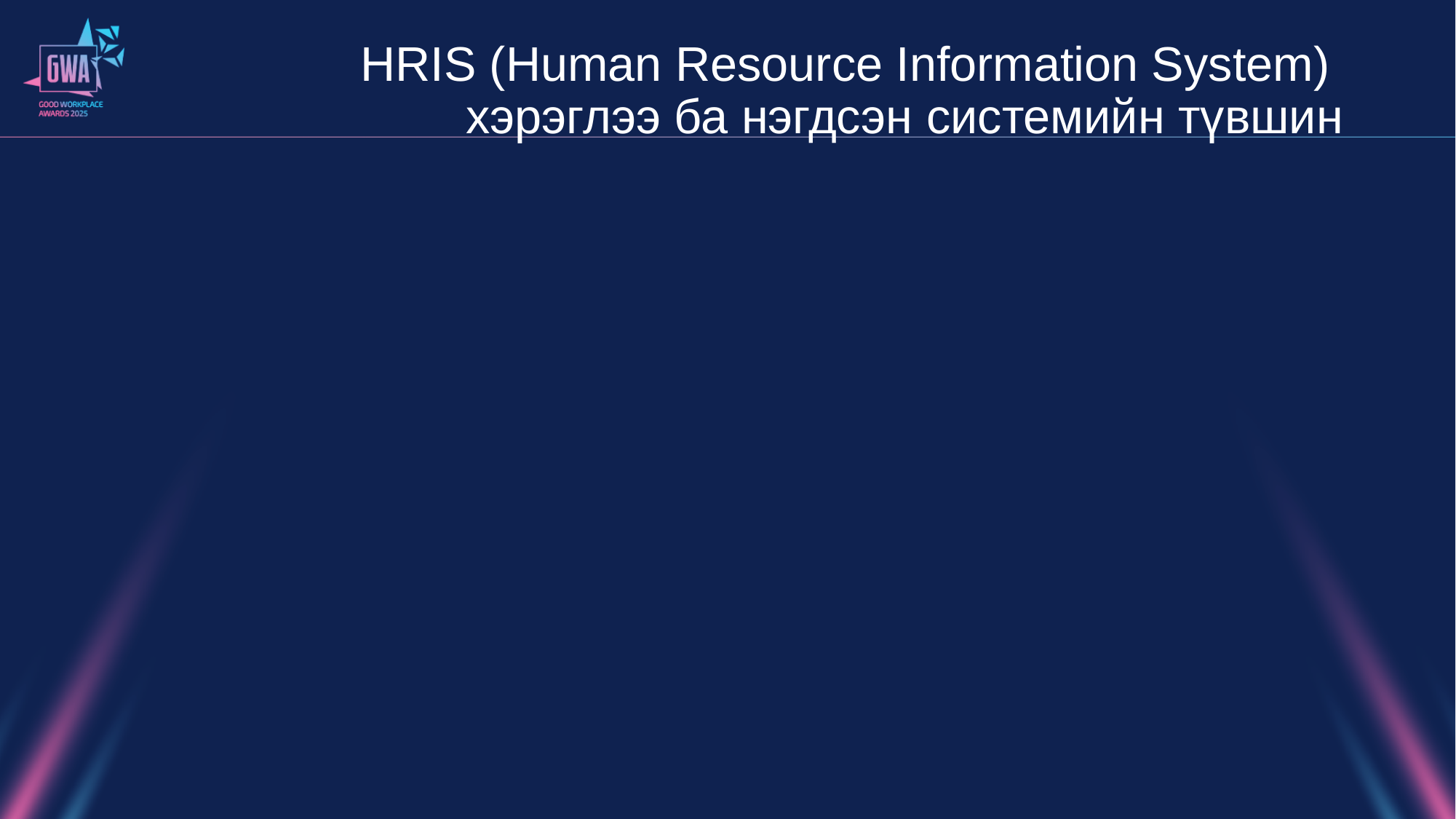

# HRIS (Human Resource Information System) хэрэглээ ба нэгдсэн системийн түвшин